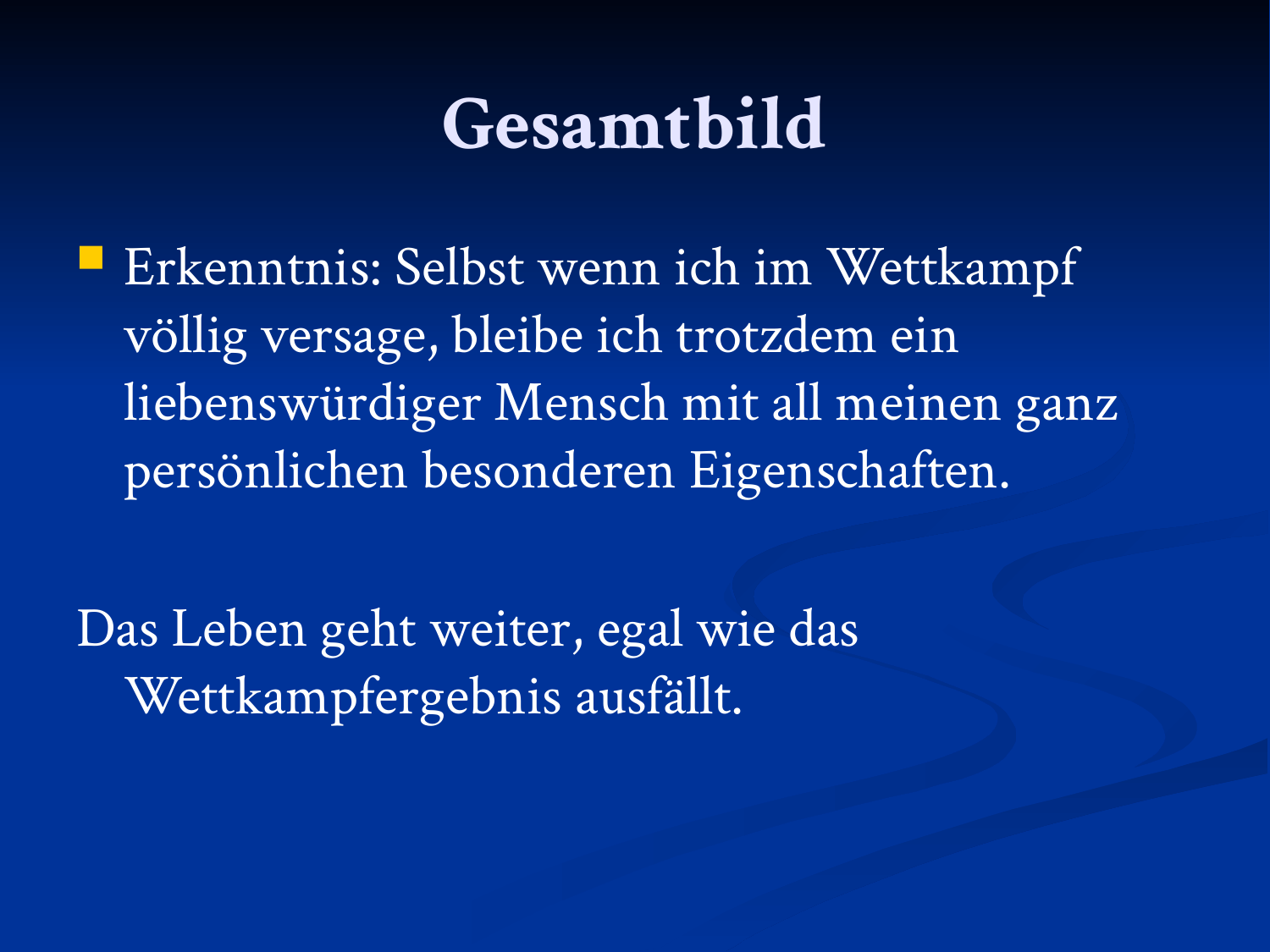

# Gesamtbild
Erkenntnis: Selbst wenn ich im Wettkampf völlig versage, bleibe ich trotzdem ein liebenswürdiger Mensch mit all meinen ganz persönlichen besonderen Eigenschaften.

Das Leben geht weiter, egal wie das Wettkampfergebnis ausfällt.